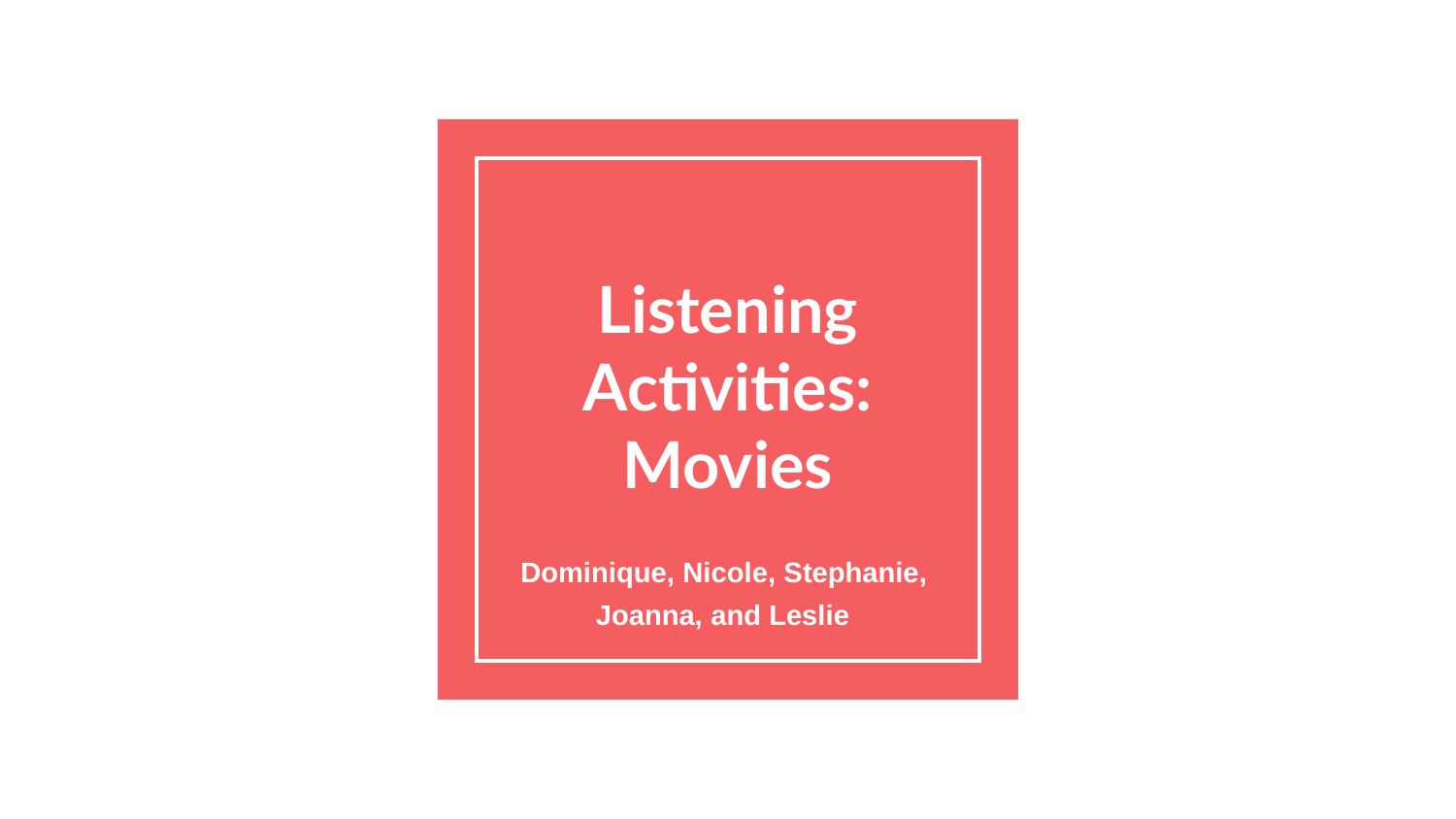

# Listening Activities: Movies
Dominique, Nicole, Stephanie,  Joanna, and Leslie